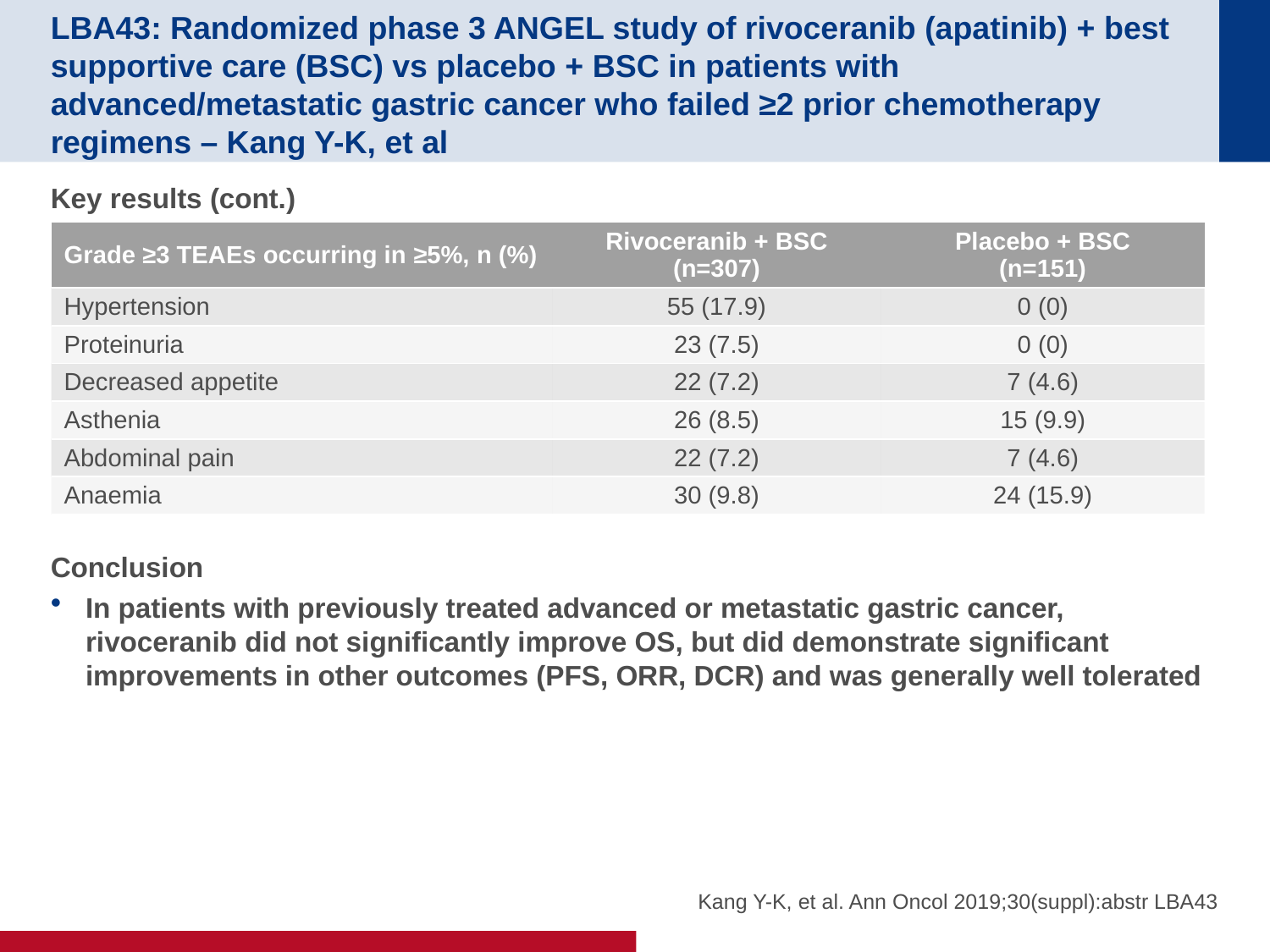

# LBA43: Randomized phase 3 ANGEL study of rivoceranib (apatinib) + best supportive care (BSC) vs placebo + BSC in patients with advanced/metastatic gastric cancer who failed ≥2 prior chemotherapy regimens – Kang Y-K, et al
Key results (cont.)
Conclusion
In patients with previously treated advanced or metastatic gastric cancer, rivoceranib did not significantly improve OS, but did demonstrate significant improvements in other outcomes (PFS, ORR, DCR) and was generally well tolerated
| Grade ≥3 TEAEs occurring in ≥5%, n (%) | Rivoceranib + BSC (n=307) | Placebo + BSC (n=151) |
| --- | --- | --- |
| Hypertension | 55 (17.9) | 0 (0) |
| Proteinuria | 23 (7.5) | 0 (0) |
| Decreased appetite | 22 (7.2) | 7 (4.6) |
| Asthenia | 26 (8.5) | 15 (9.9) |
| Abdominal pain | 22 (7.2) | 7 (4.6) |
| Anaemia | 30 (9.8) | 24 (15.9) |
Kang Y-K, et al. Ann Oncol 2019;30(suppl):abstr LBA43